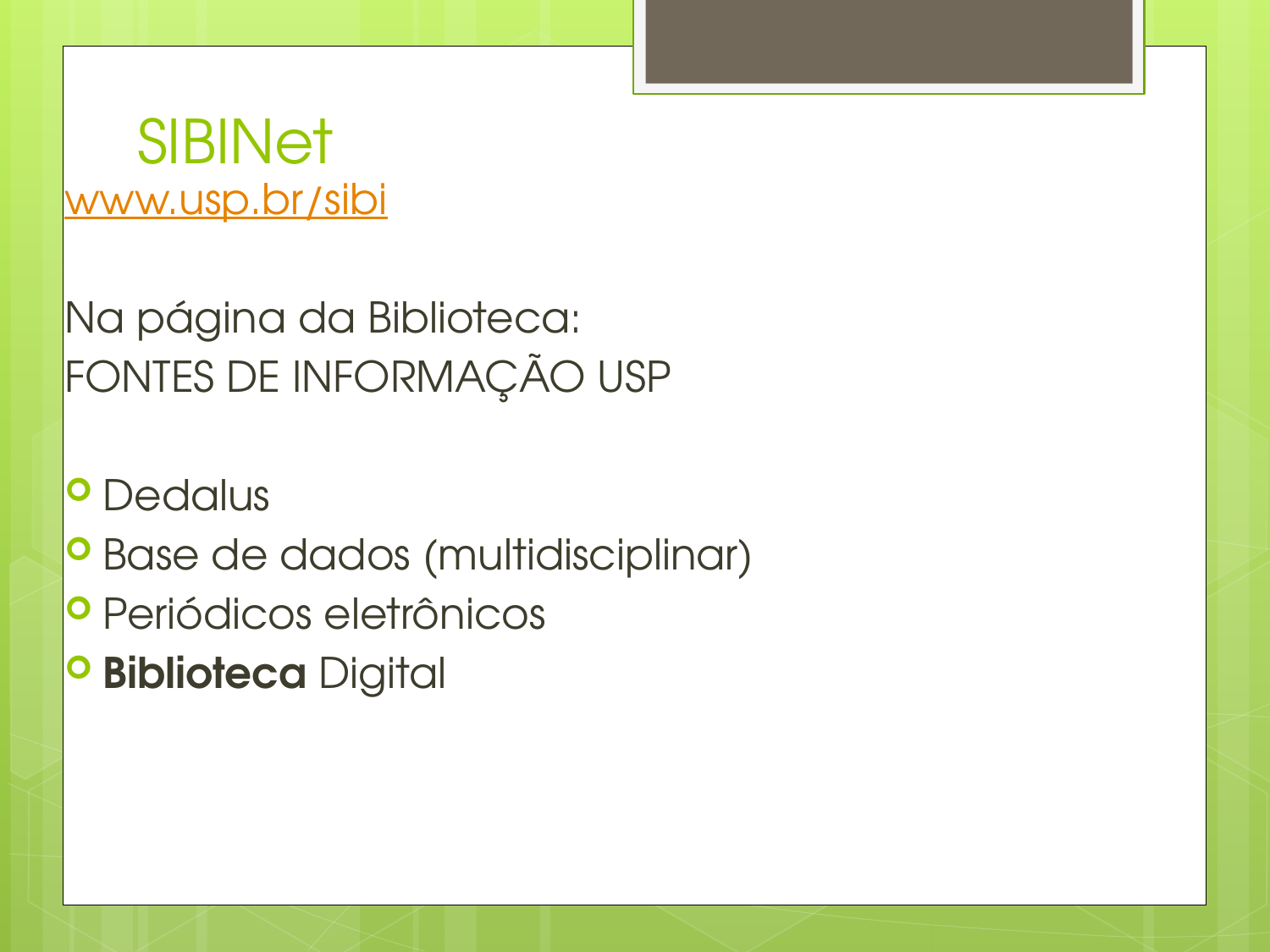

# SIBINet
www.usp.br/sibi

Na página da Biblioteca:
FONTES DE INFORMAÇÃO USP

Dedalus
Base de dados (multidisciplinar)
Periódicos eletrônicos
Biblioteca Digital